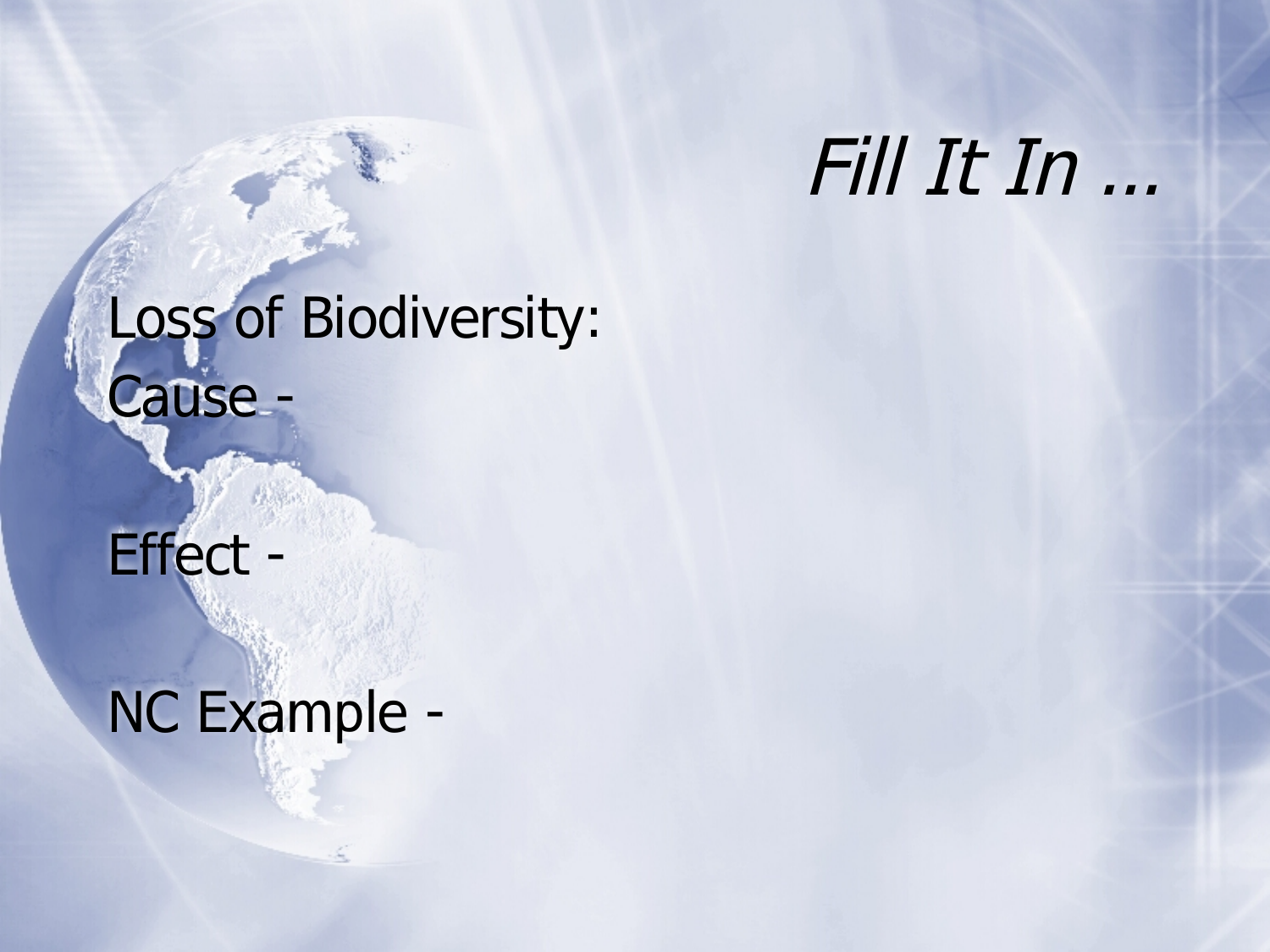

# Fill It In …
Loss of Biodiversity:
Cause -

Effect -

NC Example -